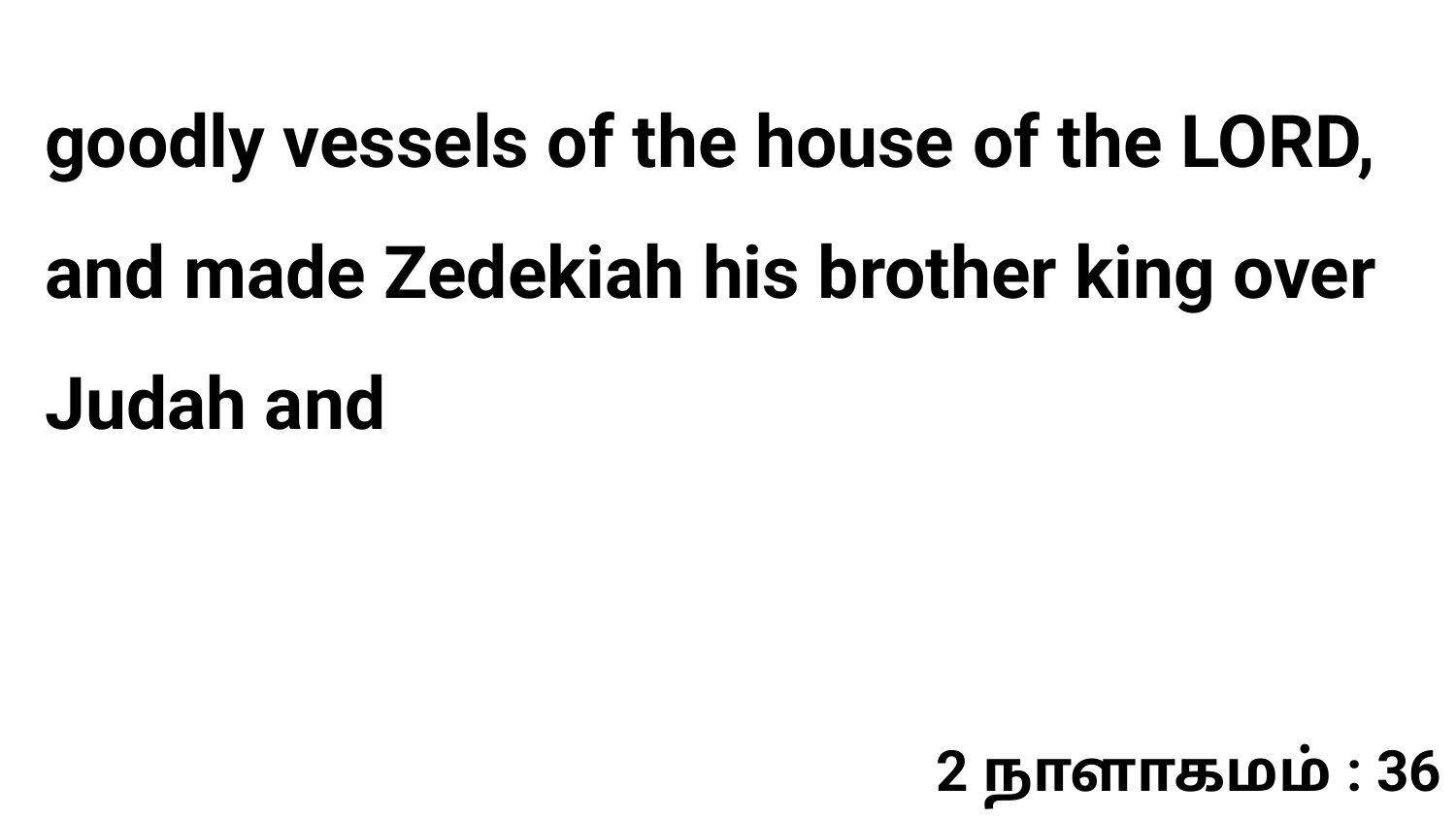

goodly vessels of the house of the LORD, and made Zedekiah his brother king over Judah and
2 நாளாகமம் : 36